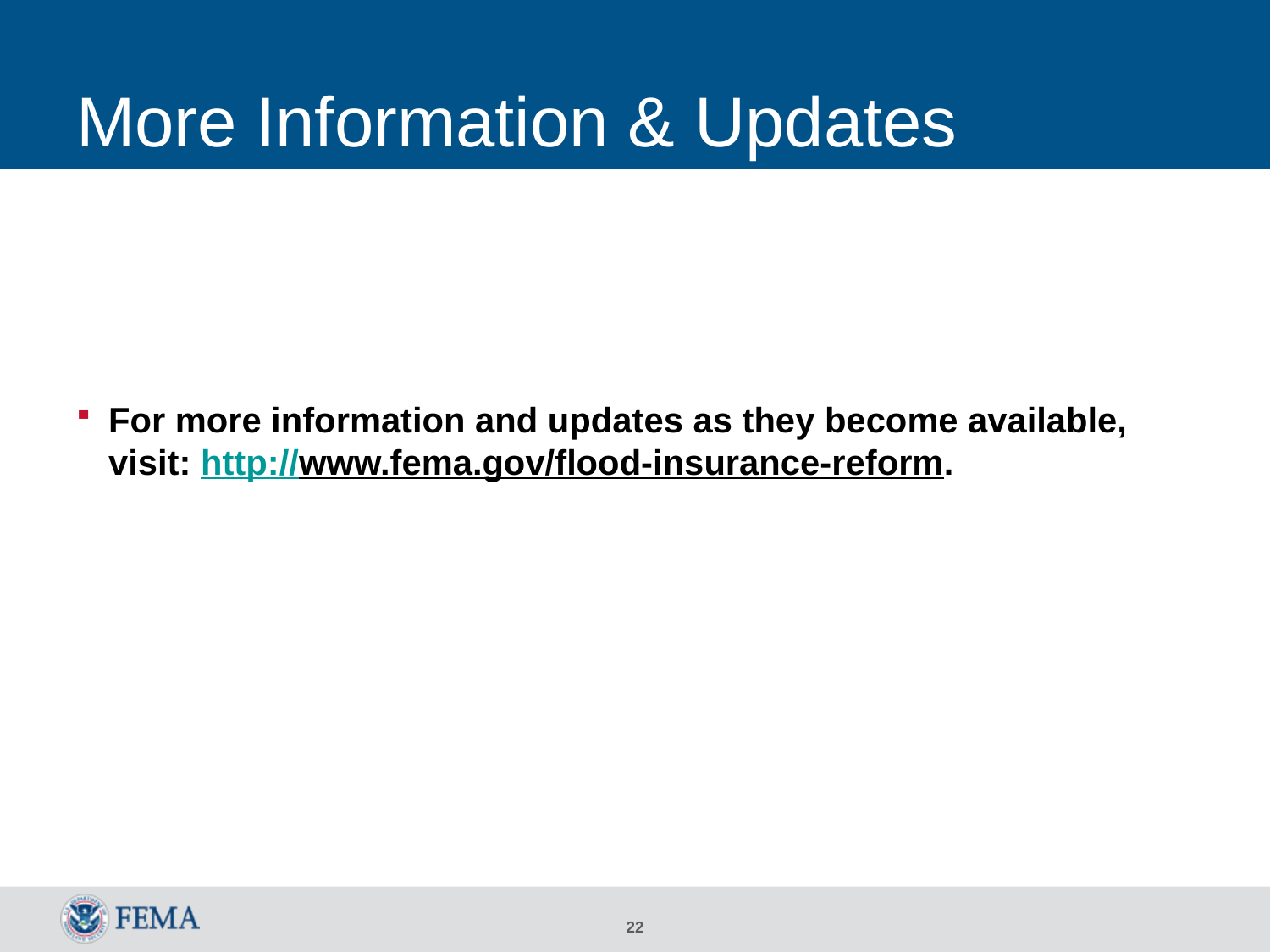

# More Information & Updates
For more information and updates as they become available, visit: http://www.fema.gov/flood-insurance-reform.